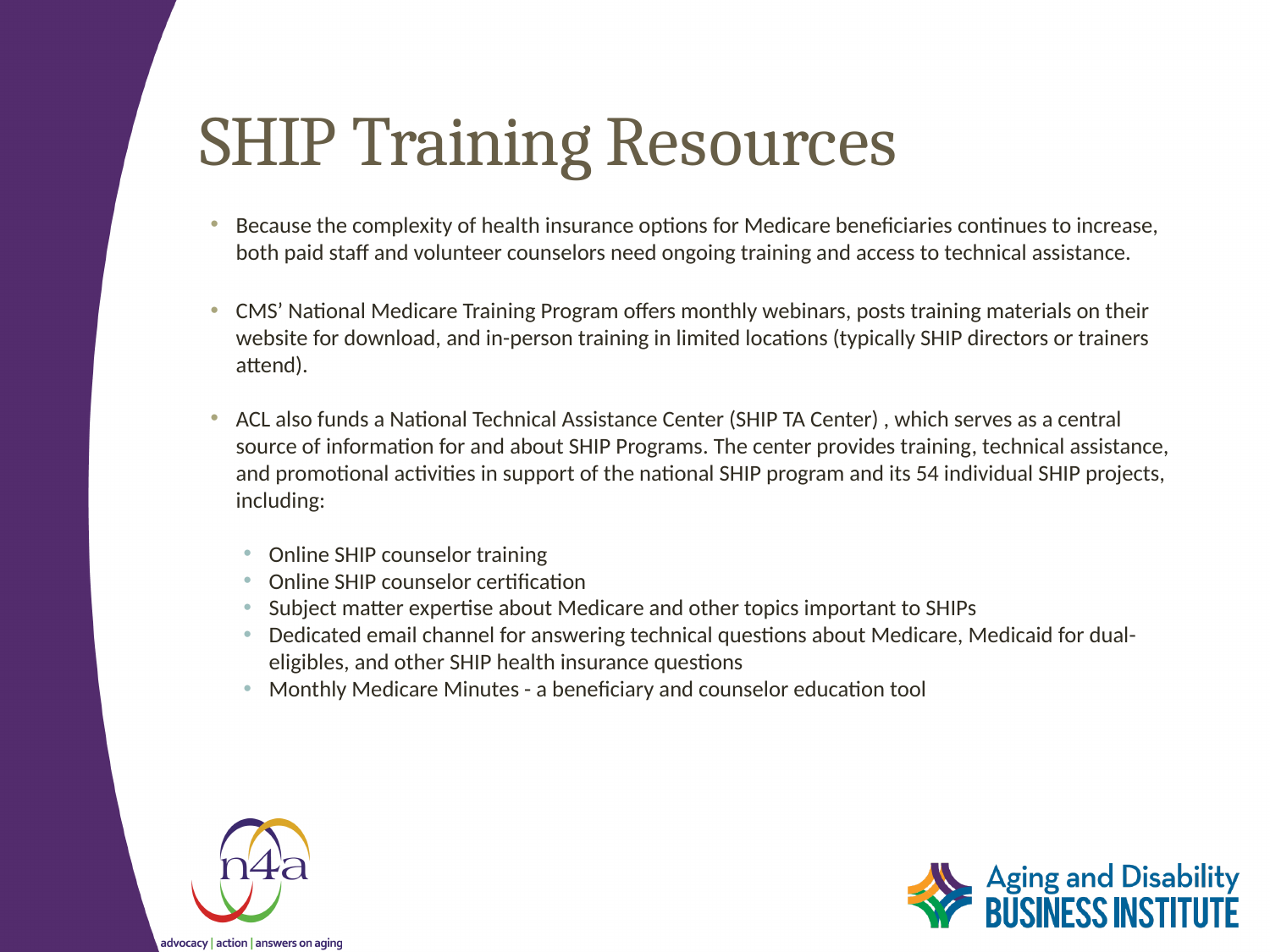

# SHIP Training Resources
Because the complexity of health insurance options for Medicare beneficiaries continues to increase, both paid staff and volunteer counselors need ongoing training and access to technical assis­tance.

CMS’ National Medicare Training Program offers monthly webinars, posts training materials on their website for download, and in-person training in limited locations (typically SHIP directors or trainers attend).

ACL also funds a National Technical Assistance Center (SHIP TA Center) , which serves as a central source of information for and about SHIP Programs. The center provides training, technical assistance, and promotional activities in support of the national SHIP program and its 54 individual SHIP projects, including:

Online SHIP counselor training
Online SHIP counselor certification
Subject matter expertise about Medicare and other topics important to SHIPs
Dedicated email channel for answering technical questions about Medicare, Medicaid for dual-eligibles, and other SHIP health insurance questions
Monthly Medicare Minutes - a beneficiary and counselor education tool